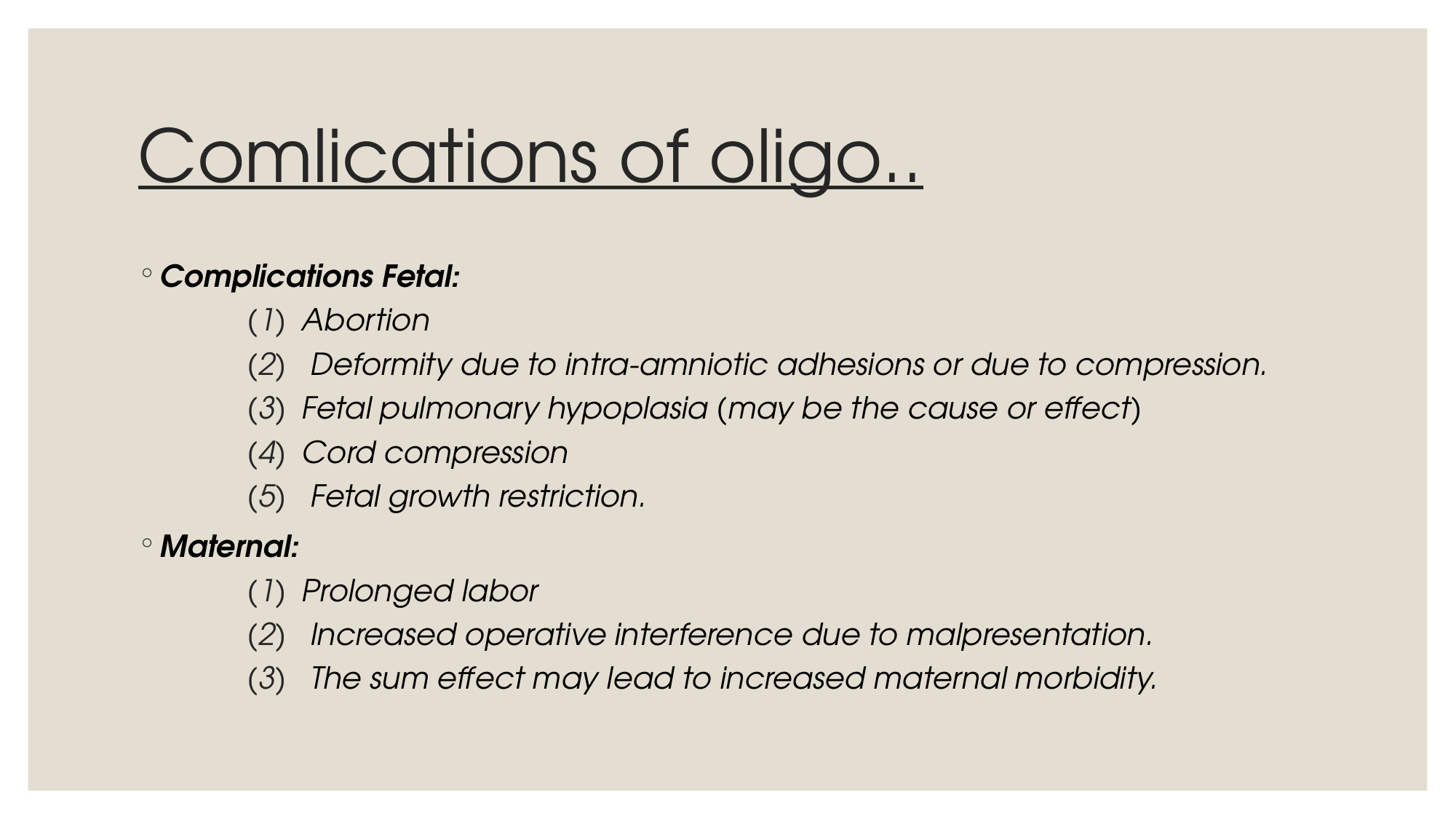

# Comlications of oligo..
Complications Fetal:
Abortion
 Deformity due to intra-amniotic adhesions or due to compression.
Fetal pulmonary hypoplasia (may be the cause or effect)
Cord compression
 Fetal growth restriction.
Maternal:
Prolonged labor
 Increased operative interference due to malpresentation.
 The sum effect may lead to increased maternal morbidity.